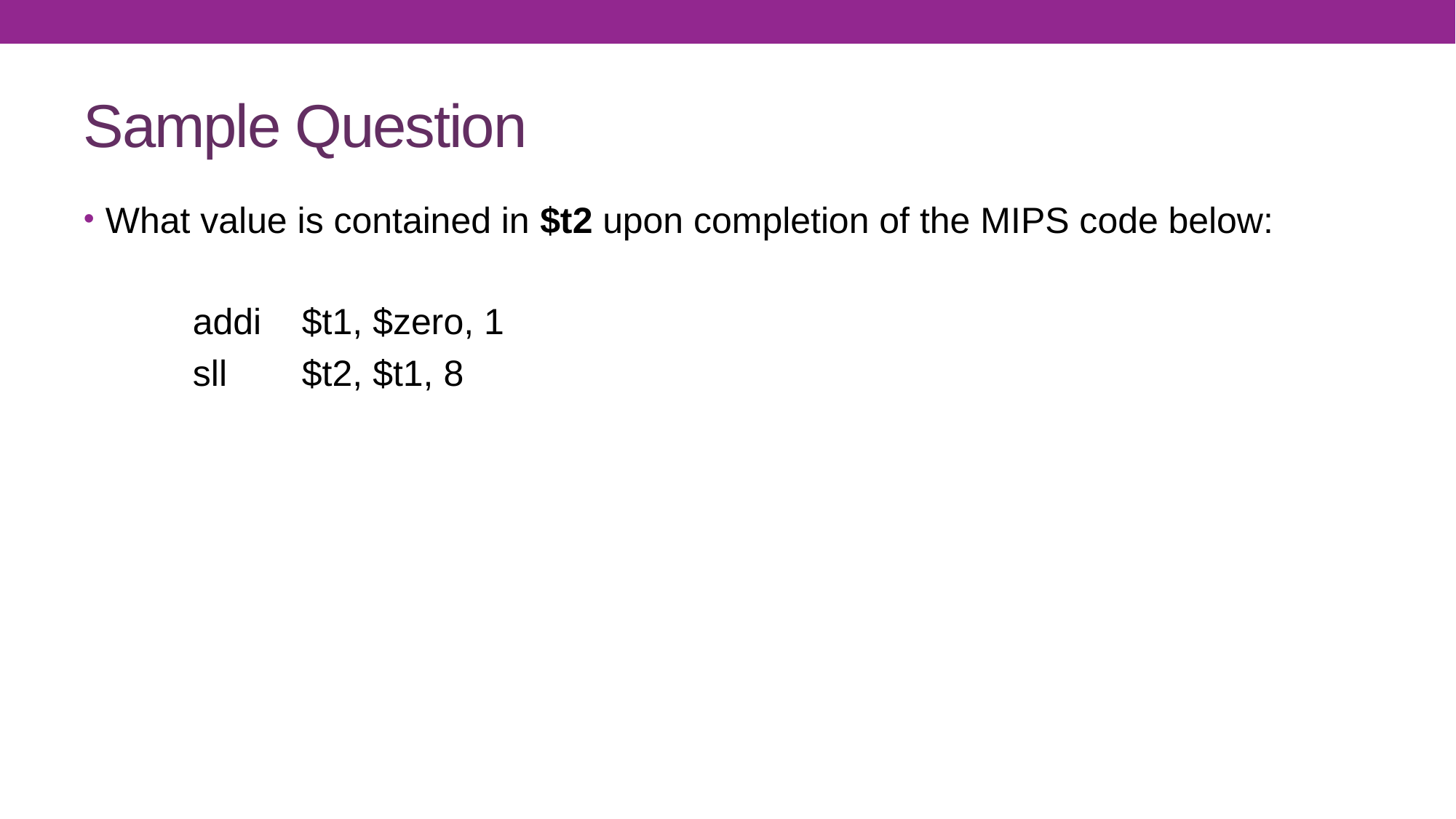

# Sample Question
What value is contained in $t2 upon completion of the MIPS code below:

	addi	$t1, $zero, 1
	sll	$t2, $t1, 8